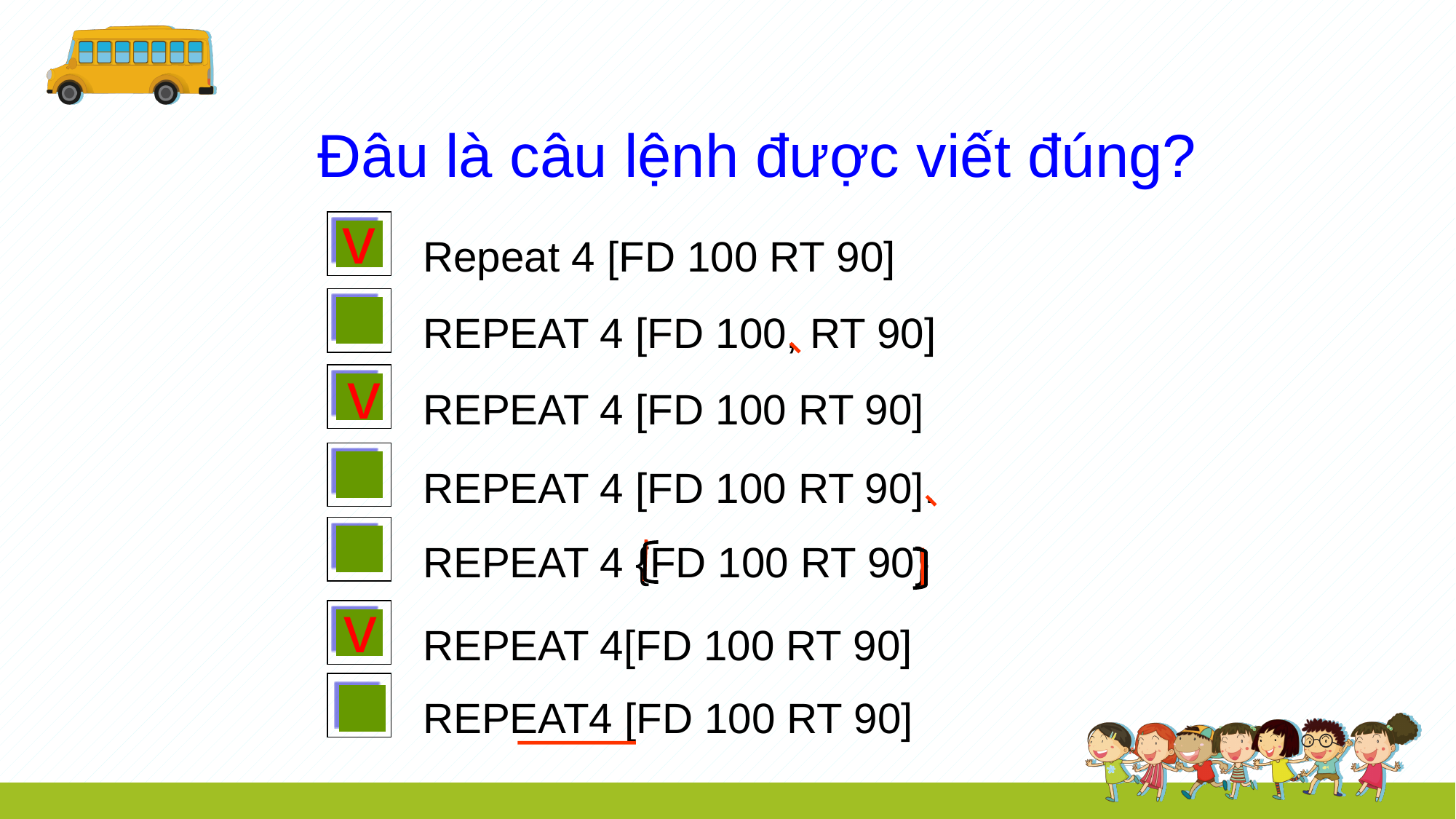

Đâu là câu lệnh được viết đúng?
v

Repeat 4 [FD 100 RT 90]

REPEAT 4 [FD 100, RT 90]

v

REPEAT 4 [FD 100 RT 90]

REPEAT 4 [FD 100 RT 90].

REPEAT 4 {FD 100 RT 90}

v

REPEAT 4[FD 100 RT 90]

REPEAT4 [FD 100 RT 90]